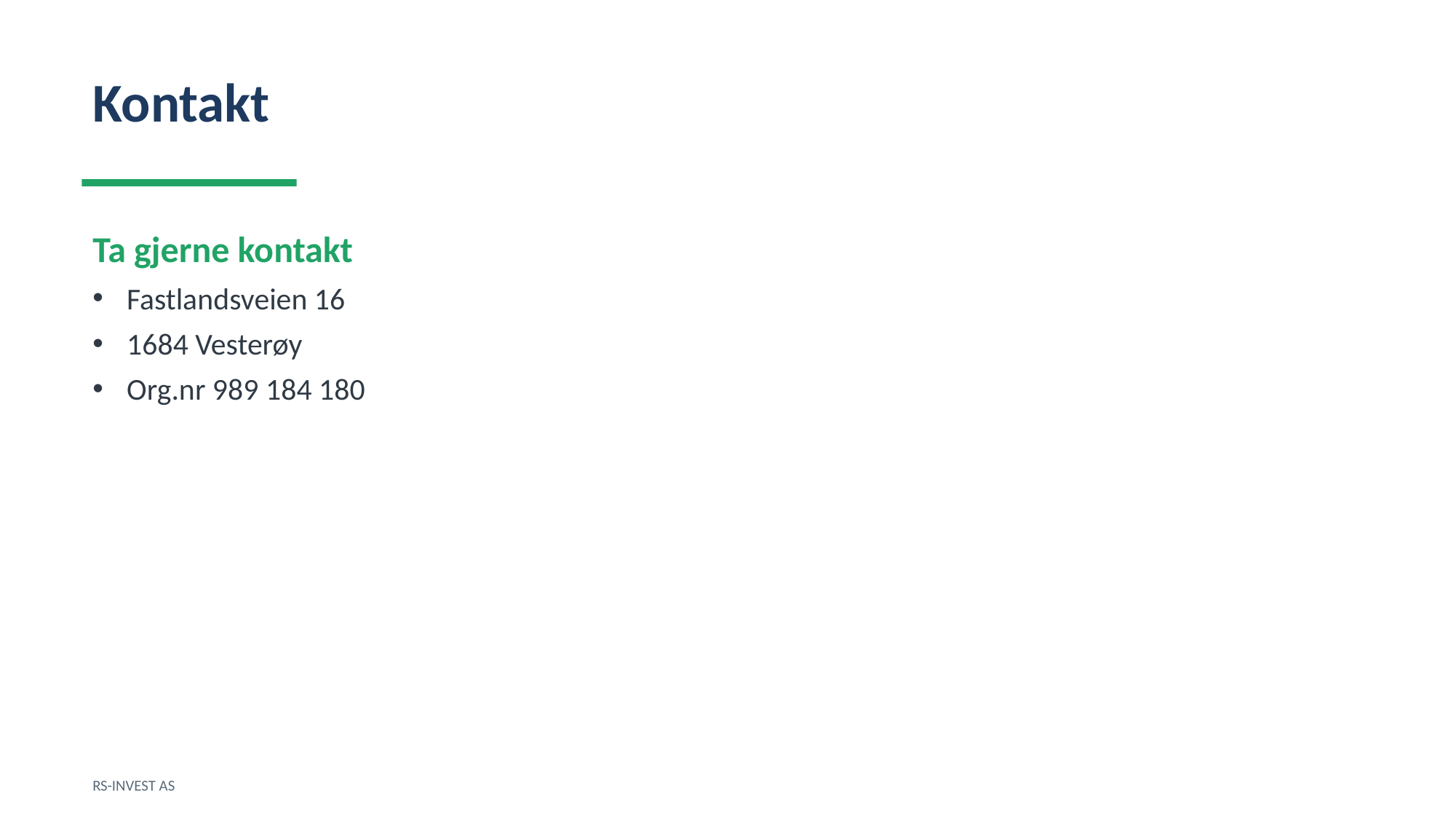

Kontakt

Ta gjerne kontakt
Fastlandsveien 16
1684 Vesterøy
Org.nr 989 184 180
RS-INVEST AS